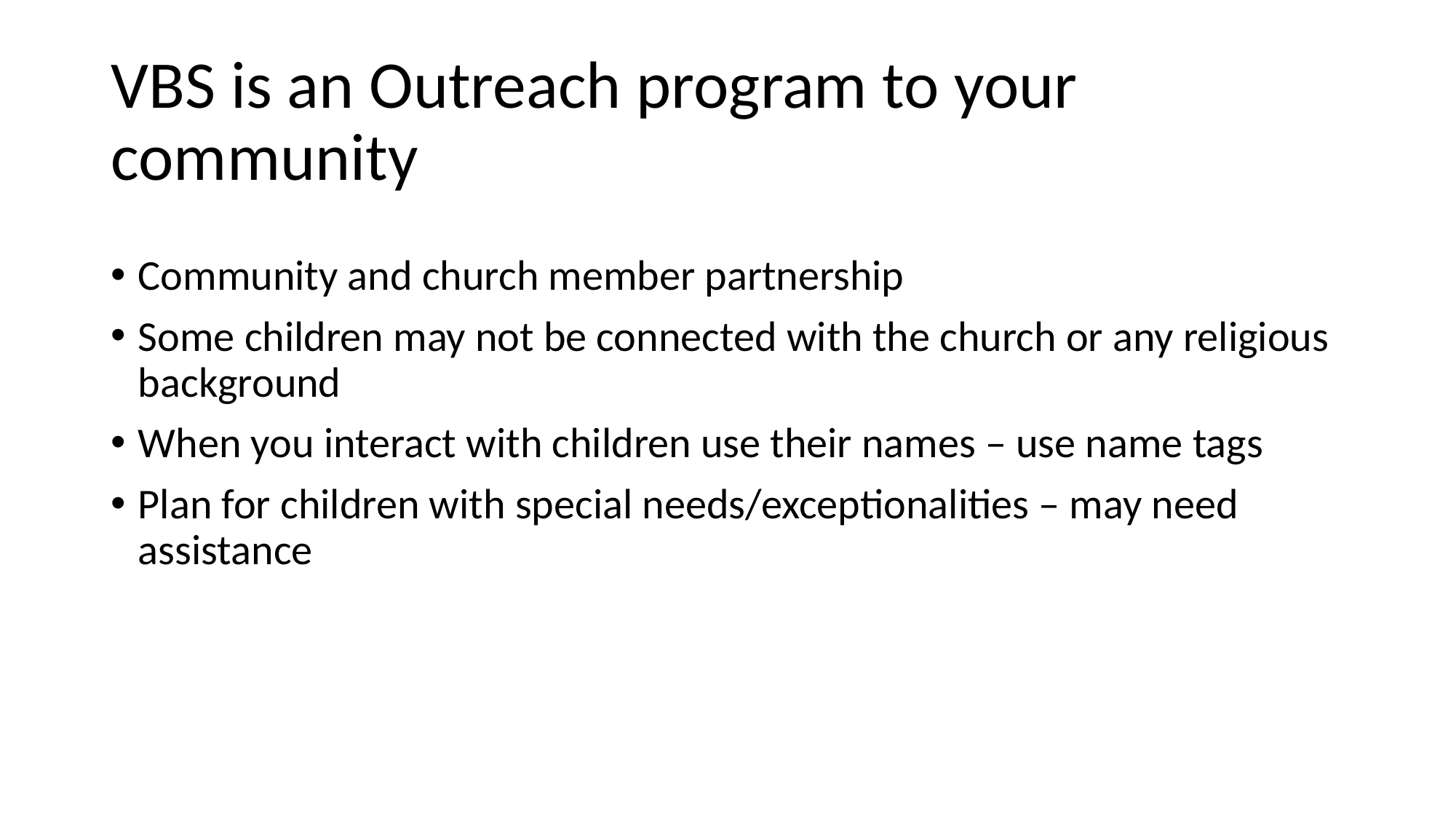

# VBS is an Outreach program to your community
Community and church member partnership
Some children may not be connected with the church or any religious background
When you interact with children use their names – use name tags
Plan for children with special needs/exceptionalities – may need assistance